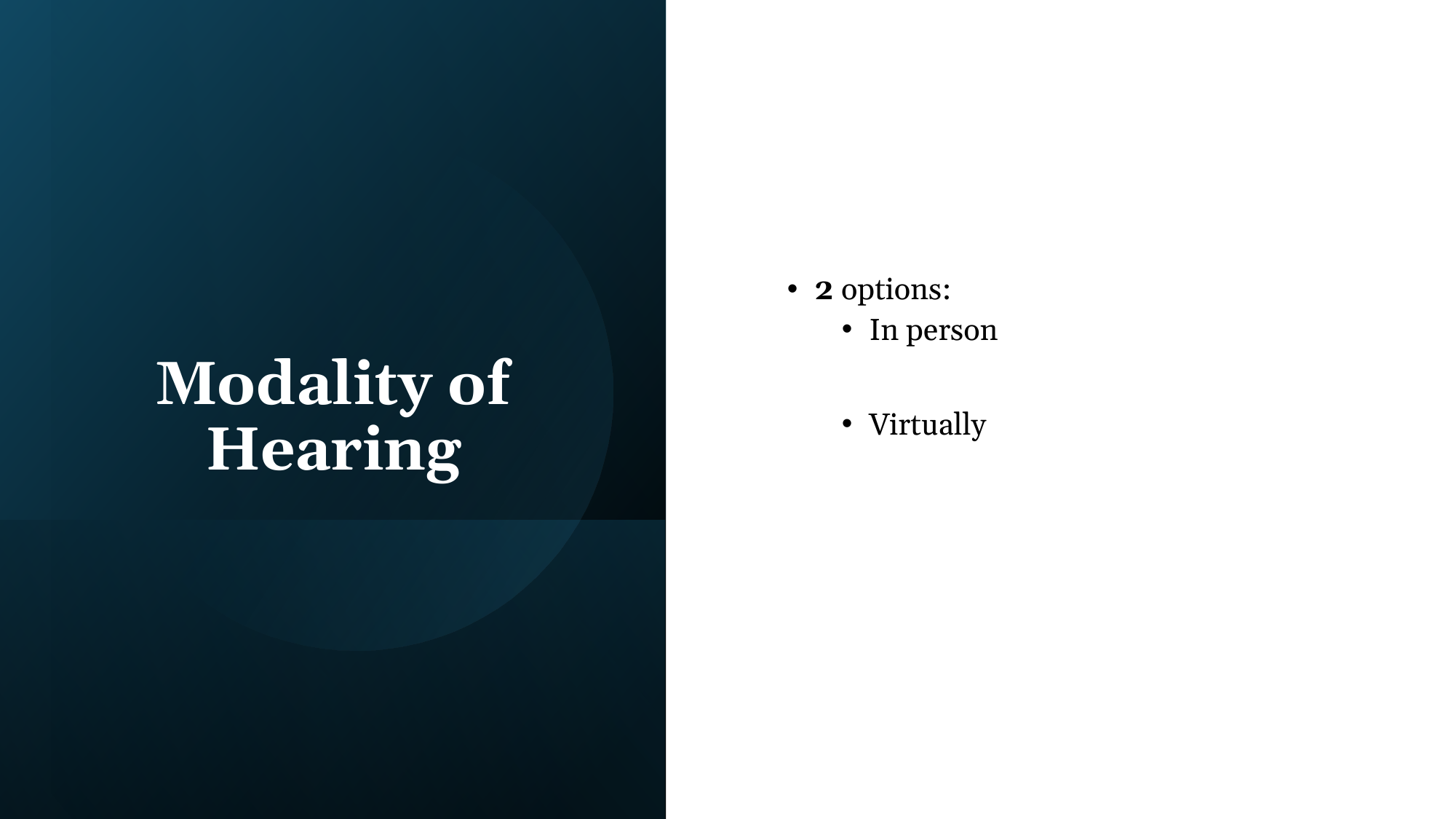

2 options:
In person

Virtually

# Modality of Hearing